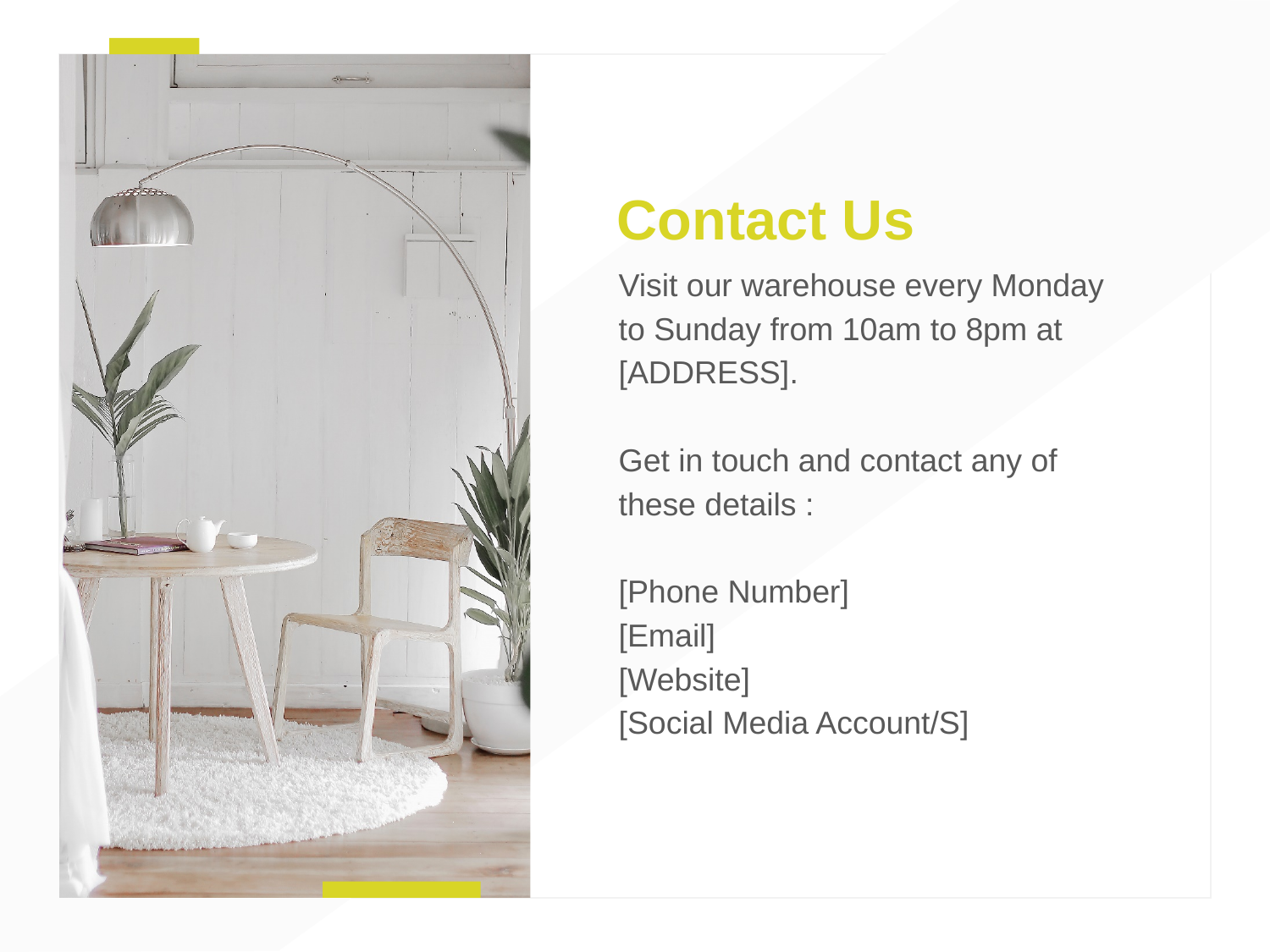

Contact Us
Visit our warehouse every Monday to Sunday from 10am to 8pm at [ADDRESS].
Get in touch and contact any of these details :
[Phone Number]
[Email]
[Website]
[Social Media Account/S]